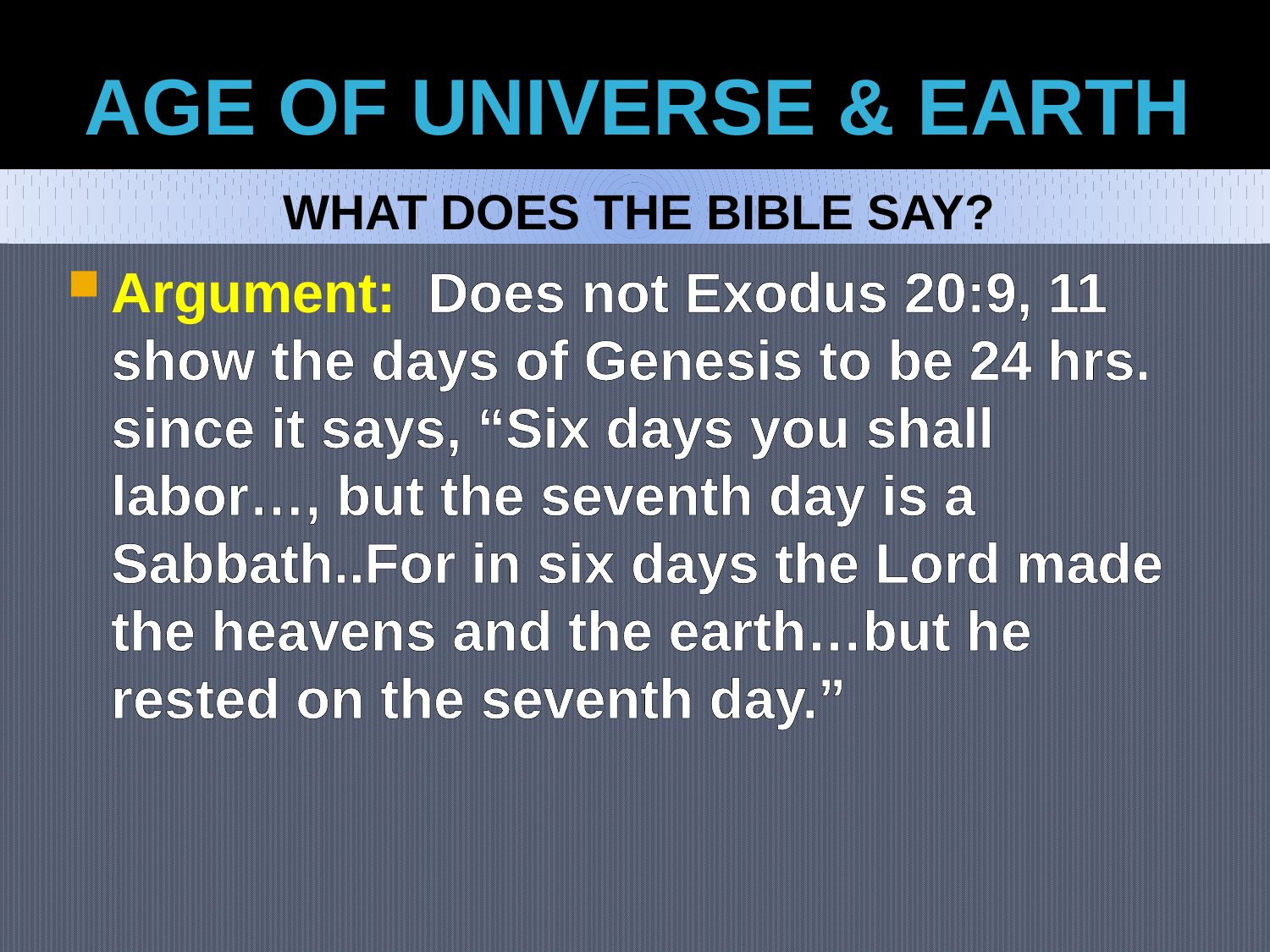

# AGE OF UNIVERSE & EARTH
WHAT DOES THE BIBLE SAY?
Argument:  Does not Exodus 20:9, 11 show the days of Genesis to be 24 hrs. since it says, “Six days you shall labor…, but the seventh day is a Sabbath..For in six days the Lord made the heavens and the earth…but he rested on the seventh day.”